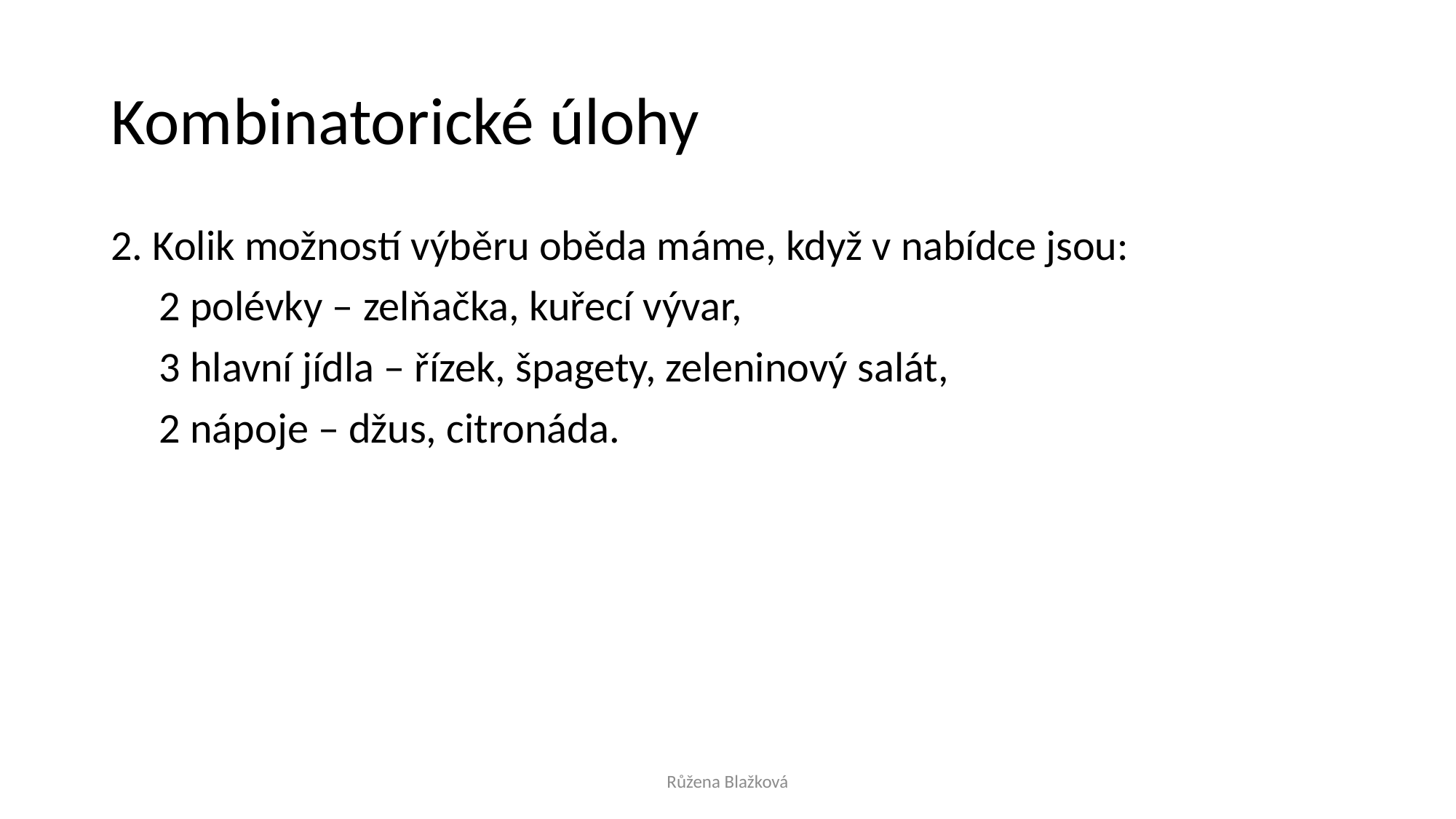

# Kombinatorické úlohy
2. Kolik možností výběru oběda máme, když v nabídce jsou:
     2 polévky – zelňačka, kuřecí vývar,
     3 hlavní jídla – řízek, špagety, zeleninový salát,
     2 nápoje – džus, citronáda.
Růžena Blažková